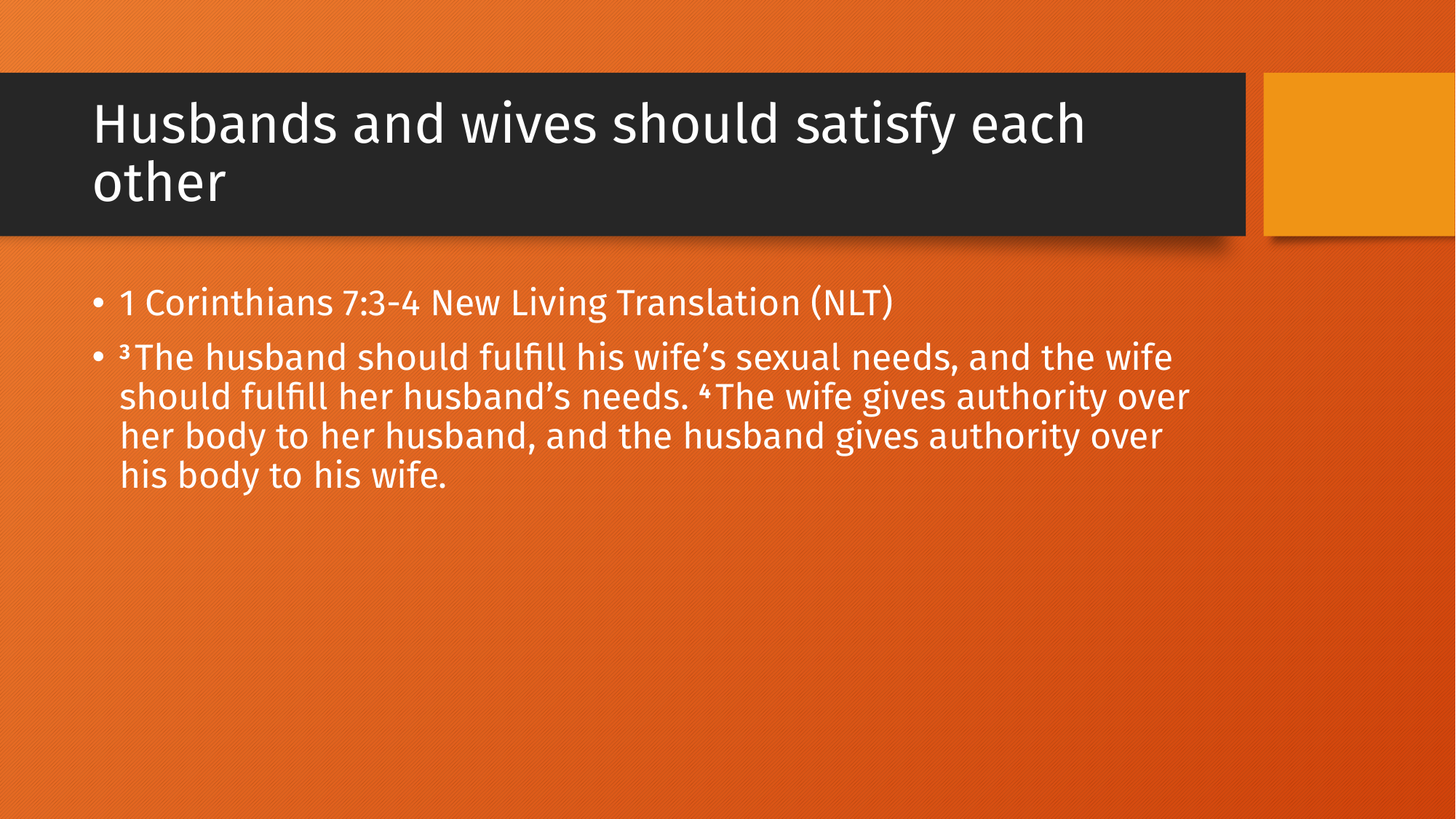

# Husbands and wives should satisfy each other
1 Corinthians 7:3-4 New Living Translation (NLT)
3 The husband should fulfill his wife’s sexual needs, and the wife should fulfill her husband’s needs. 4 The wife gives authority over her body to her husband, and the husband gives authority over his body to his wife.